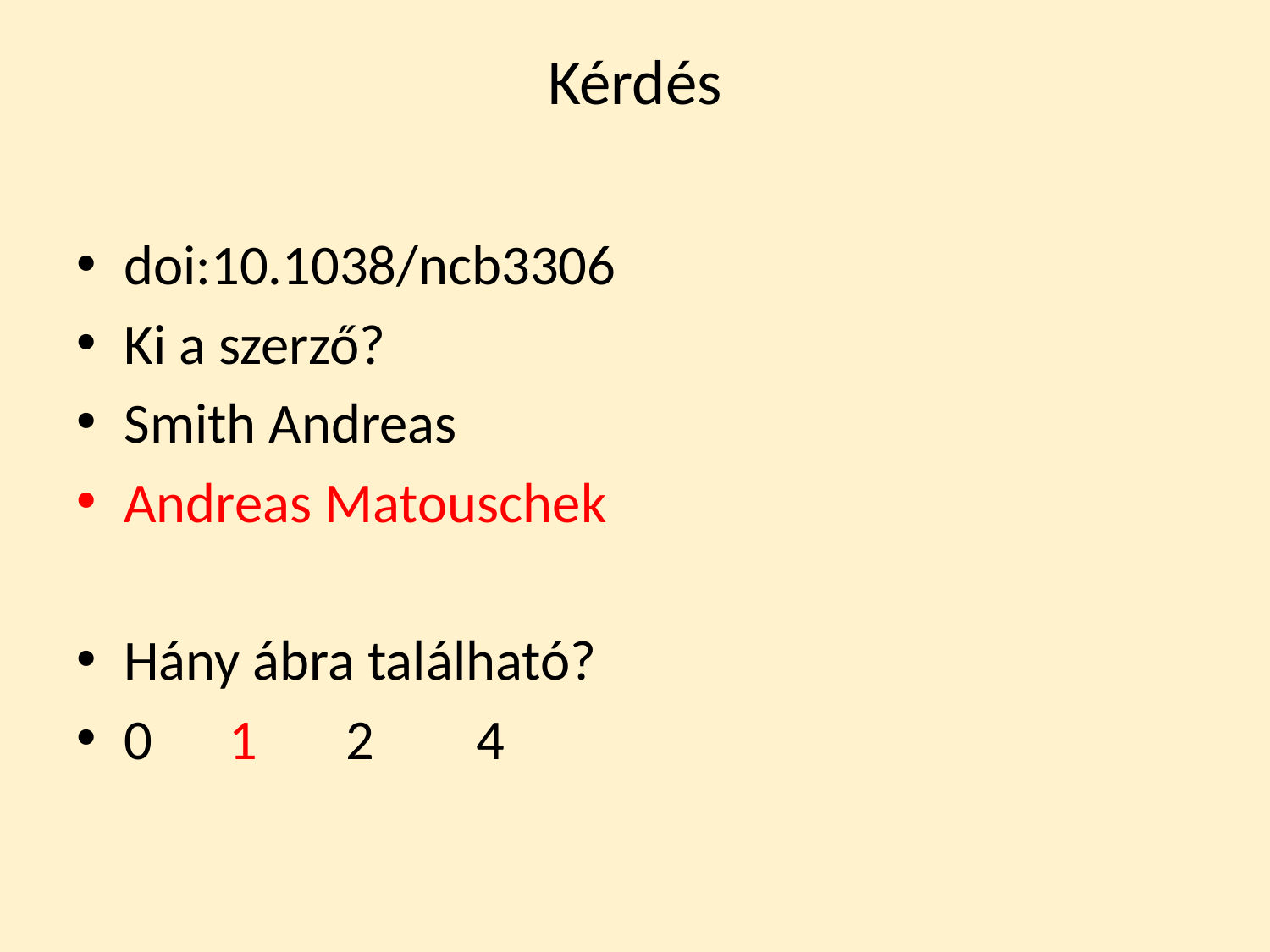

# Kérdés
doi:10.1038/ncb3306
Ki a szerző?
Smith Andreas
Andreas Matouschek

Hány ábra található?
0      1       2        4